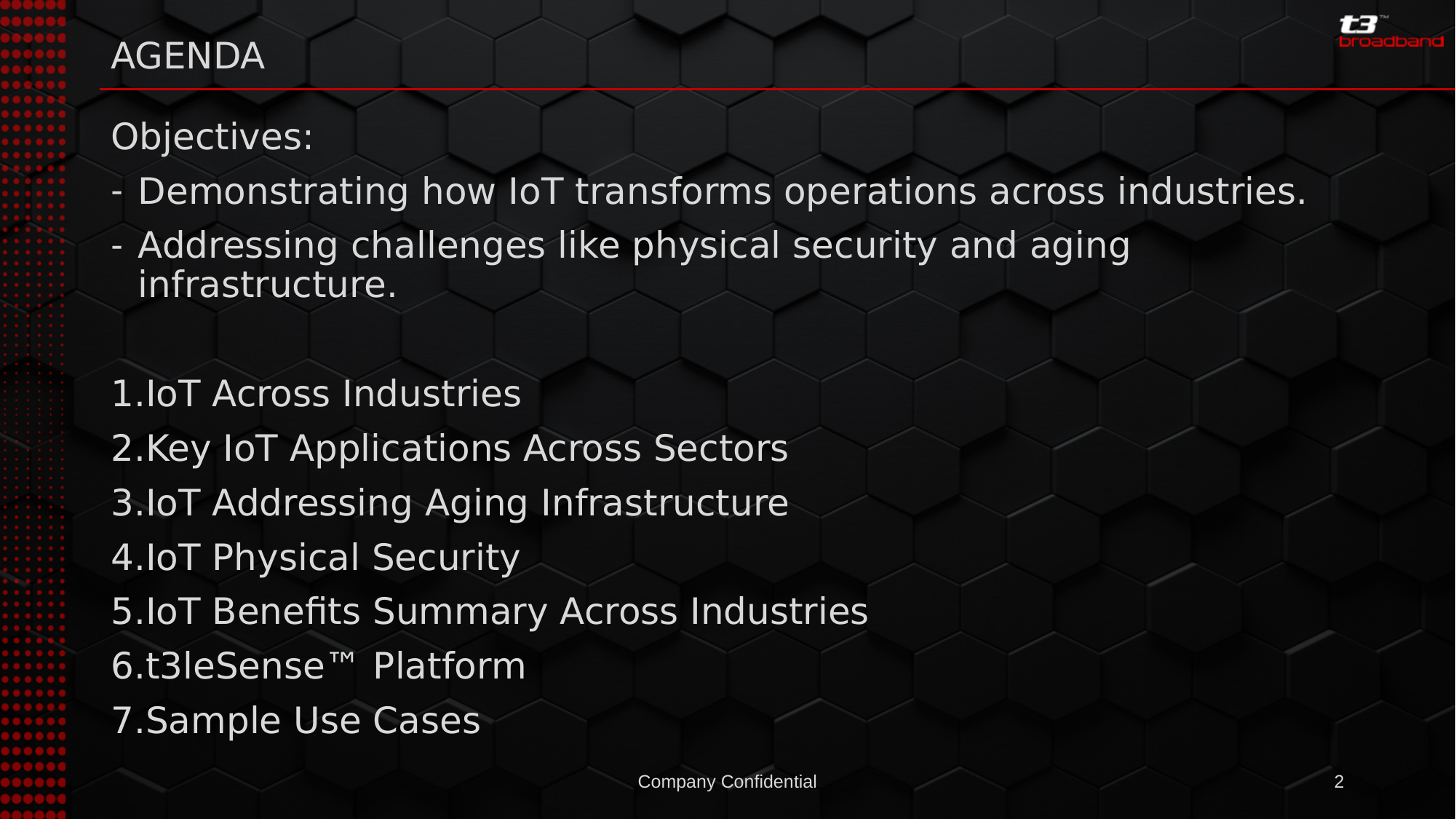

# AGENDA
Objectives:
Demonstrating how IoT transforms operations across industries.
Addressing challenges like physical security and aging infrastructure.

IoT Across Industries
Key IoT Applications Across Sectors
IoT Addressing Aging Infrastructure
IoT Physical Security
IoT Benefits Summary Across Industries
t3leSense™ Platform
Sample Use Cases

Company Confidential
2